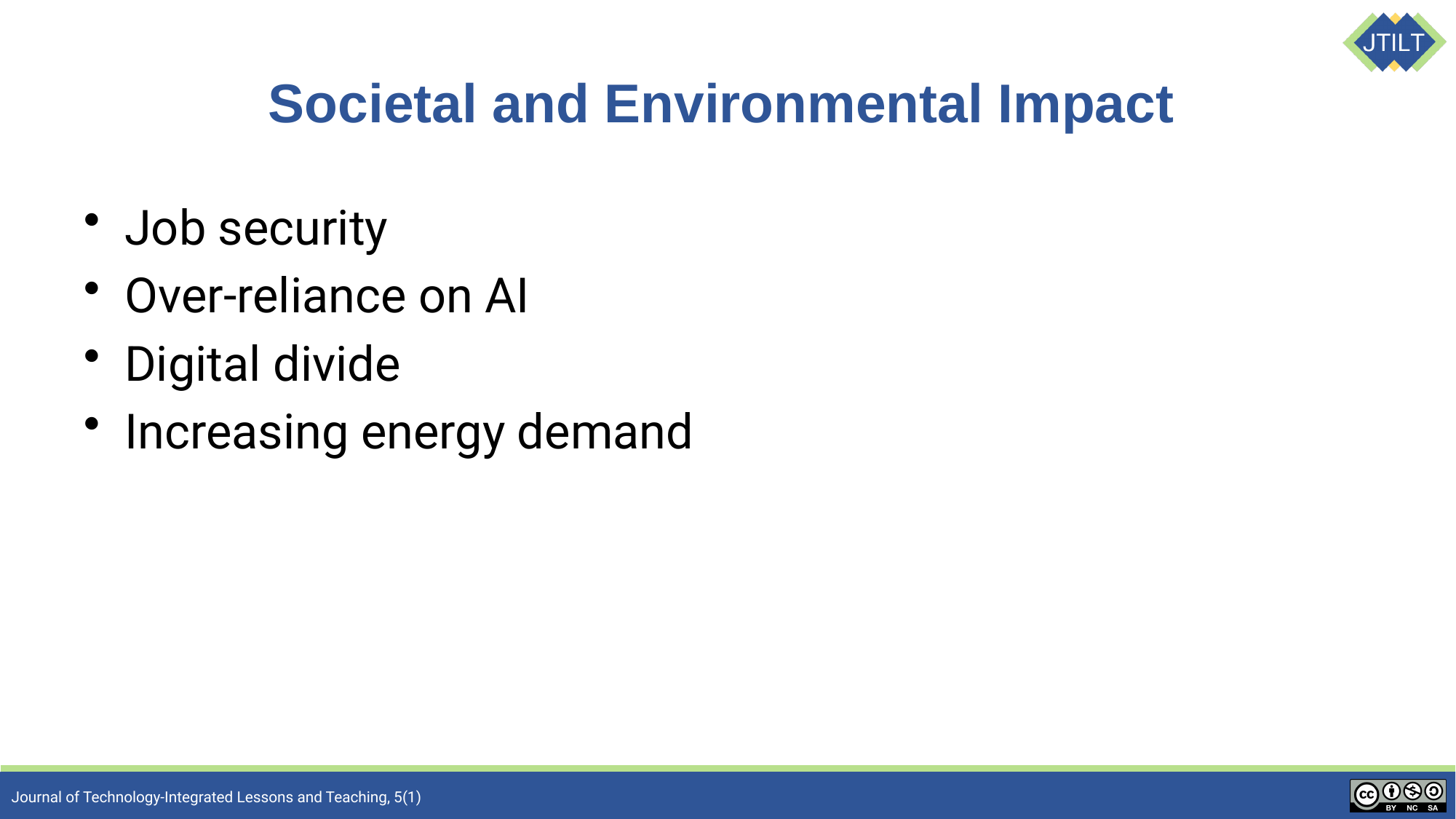

# Societal and Environmental Impact
Job security
Over-reliance on AI
Digital divide
Increasing energy demand